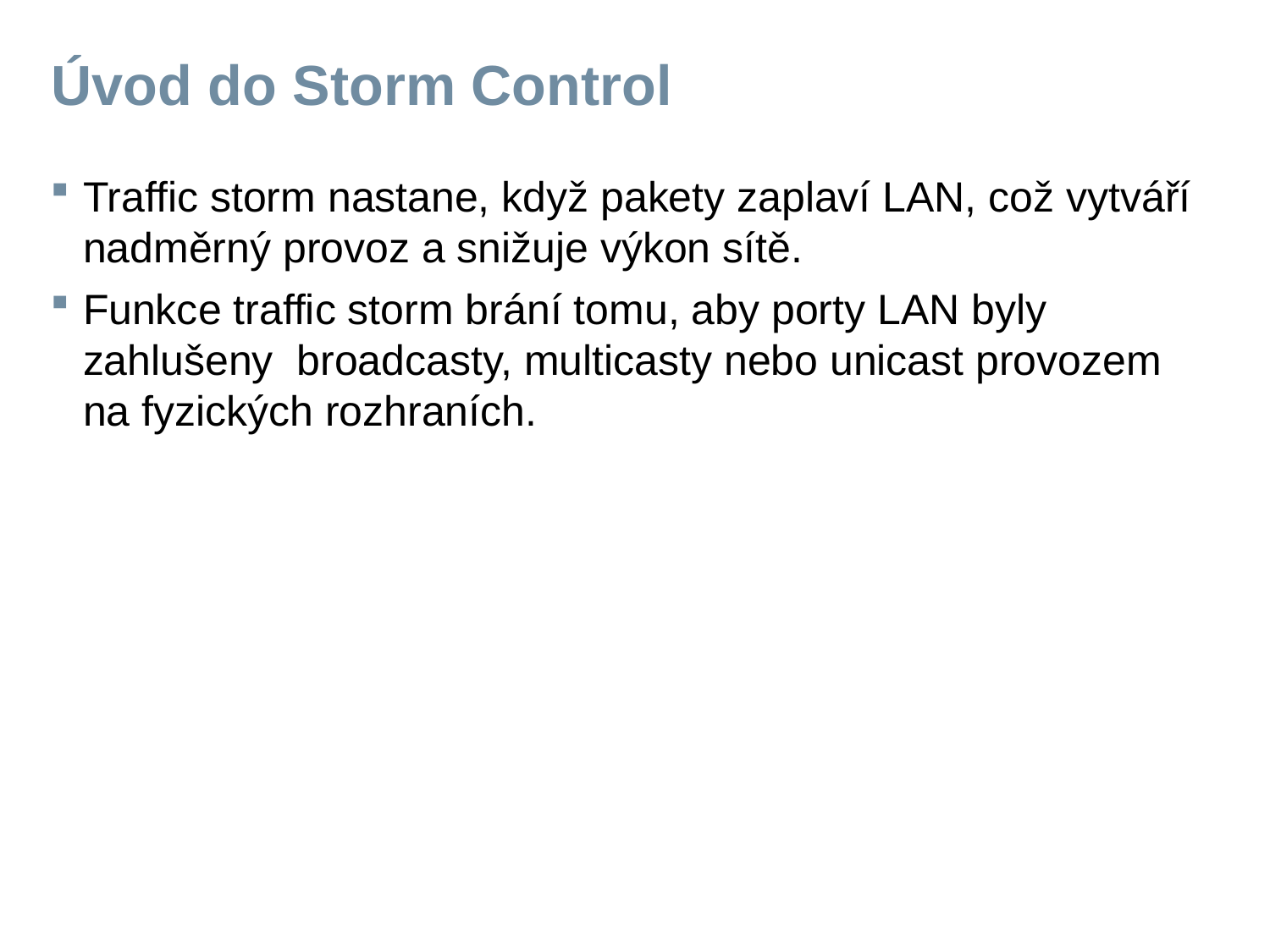

# Úvod do Storm Control
Traffic storm nastane, když pakety zaplaví LAN, což vytváří nadměrný provoz a snižuje výkon sítě.
Funkce traffic storm brání tomu, aby porty LAN byly zahlušeny  broadcasty, multicasty nebo unicast provozem na fyzických rozhraních.